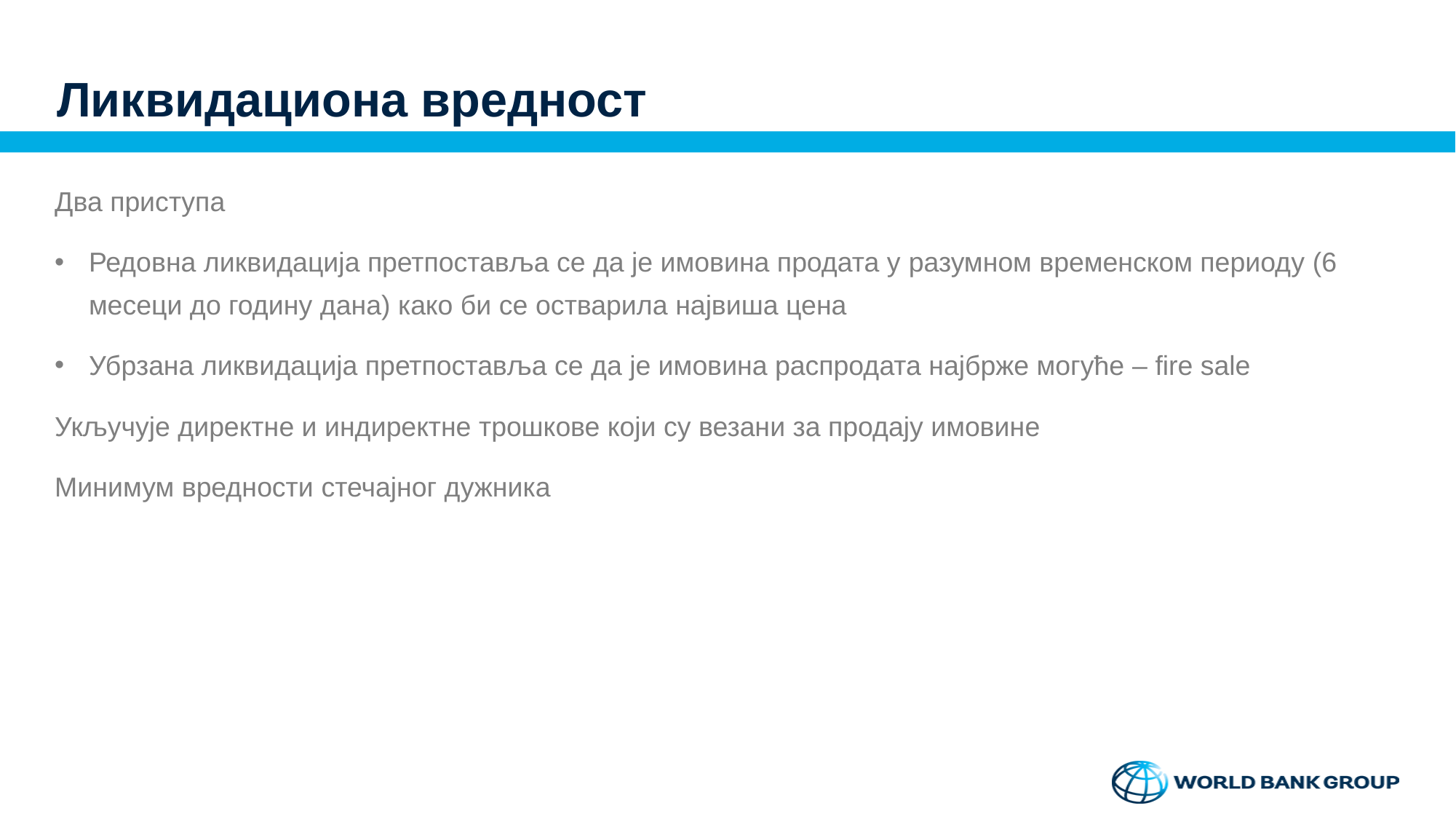

# Ликвидациона вредност
Два приступа
Редовна ликвидација претпоставља се да је имовина продата у разумном временском периоду (6 месеци до годину дана) како би се остварила највиша цена
Убрзана ликвидација претпоставља се да је имовина распродата најбрже могуће – fire sale
Укључује директне и индиректне трошкове који су везани за продају имовине
Минимум вредности стечајног дужника